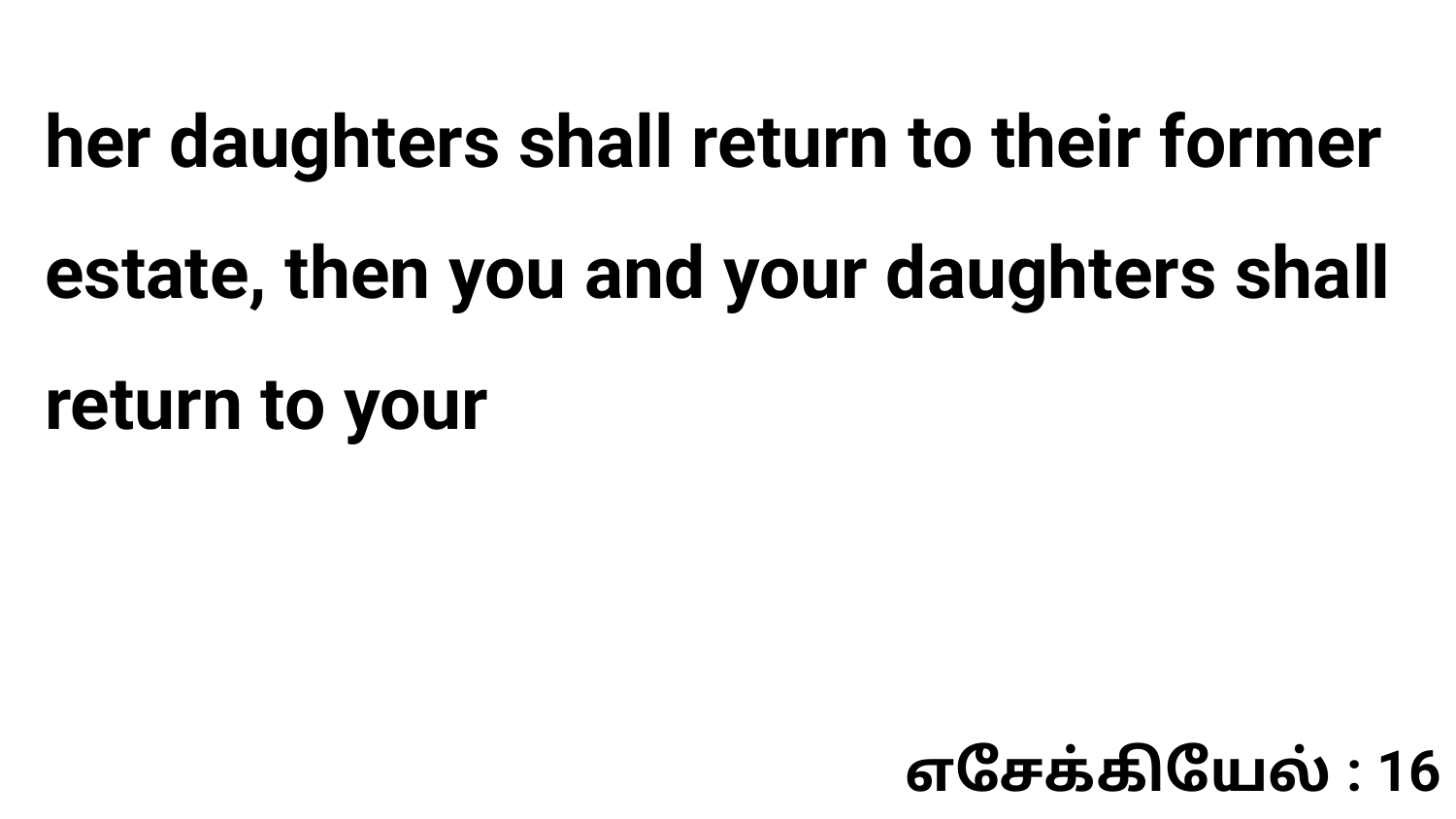

her daughters shall return to their former estate, then you and your daughters shall return to your
எசேக்கியேல் : 16